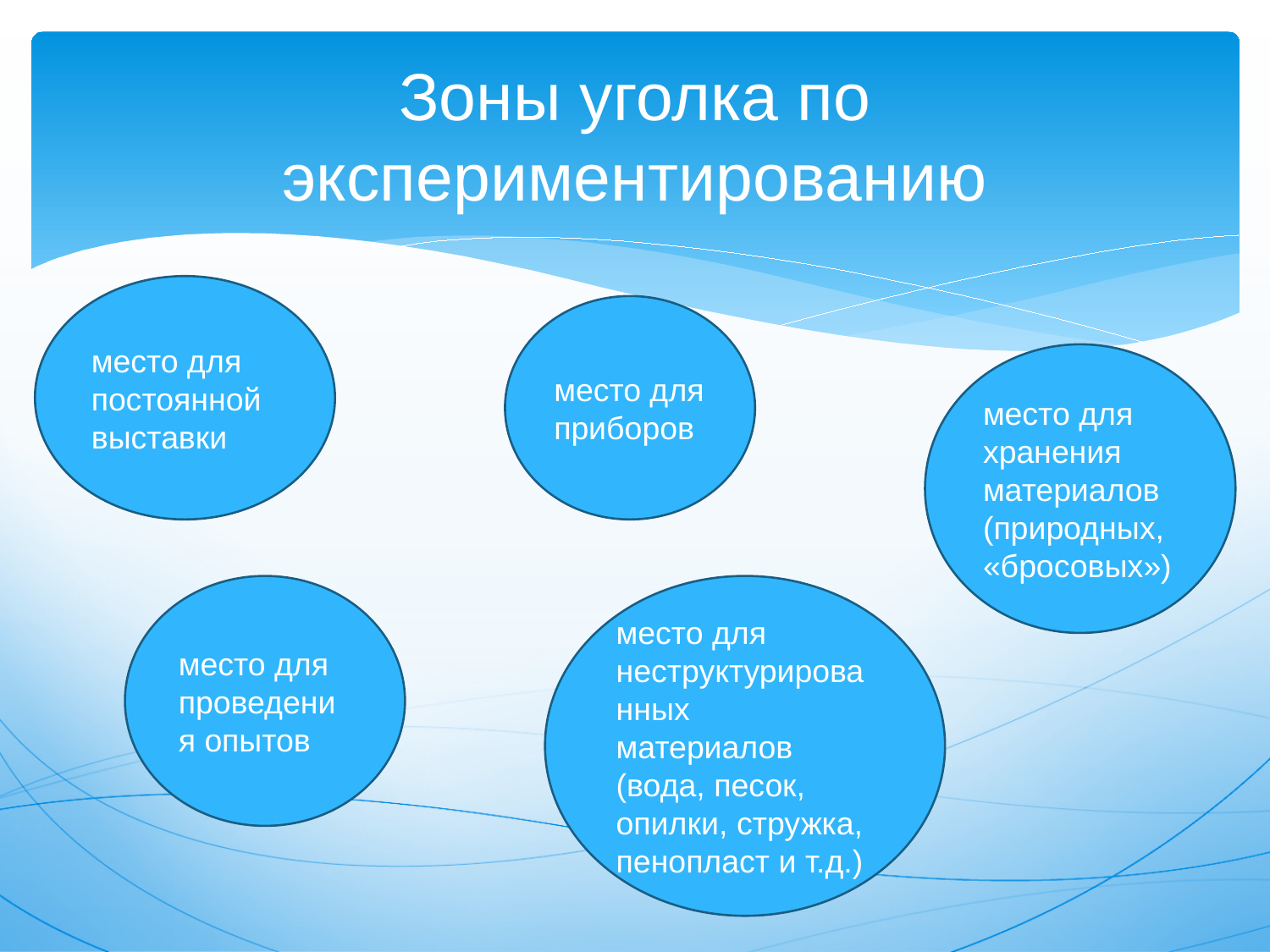

# Зоны уголка по экспериментированию

место для постоянной выставки
место для приборов
место для хранения материалов  (природных, «бросовых»)
место для проведения опытов
место для неструктурированных материалов (вода, песок, опилки, стружка, пенопласт и т.д.)